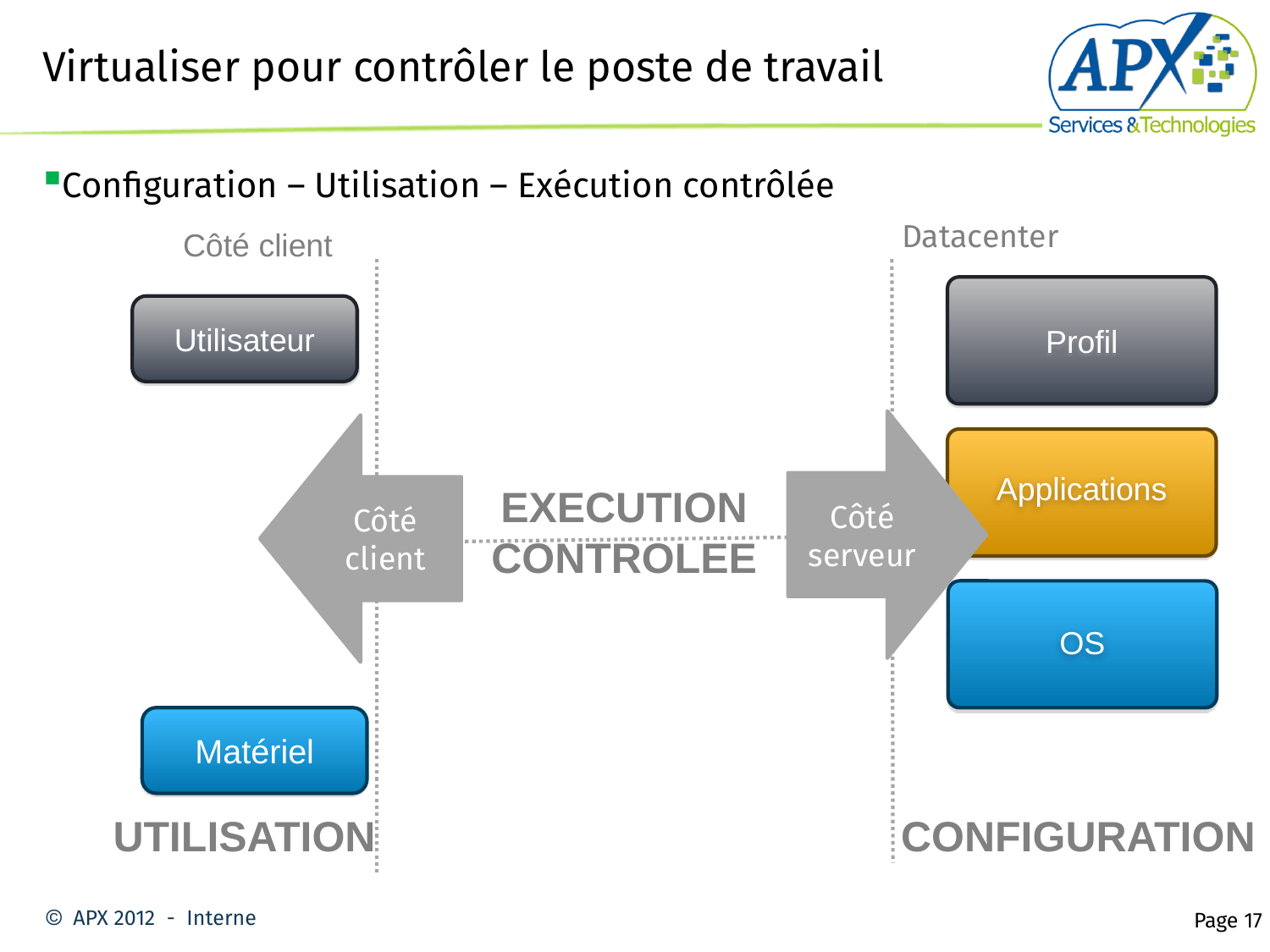

# Virtualiser pour contrôler le poste de travail
Configuration – Utilisation – Exécution contrôlée
Datacenter
Côté client

Profil
Utilisateur
Côté serveur
Côté client

Applications
EXECUTION
CONTROLEE

OS
Matériel
UTILISATION
CONFIGURATION